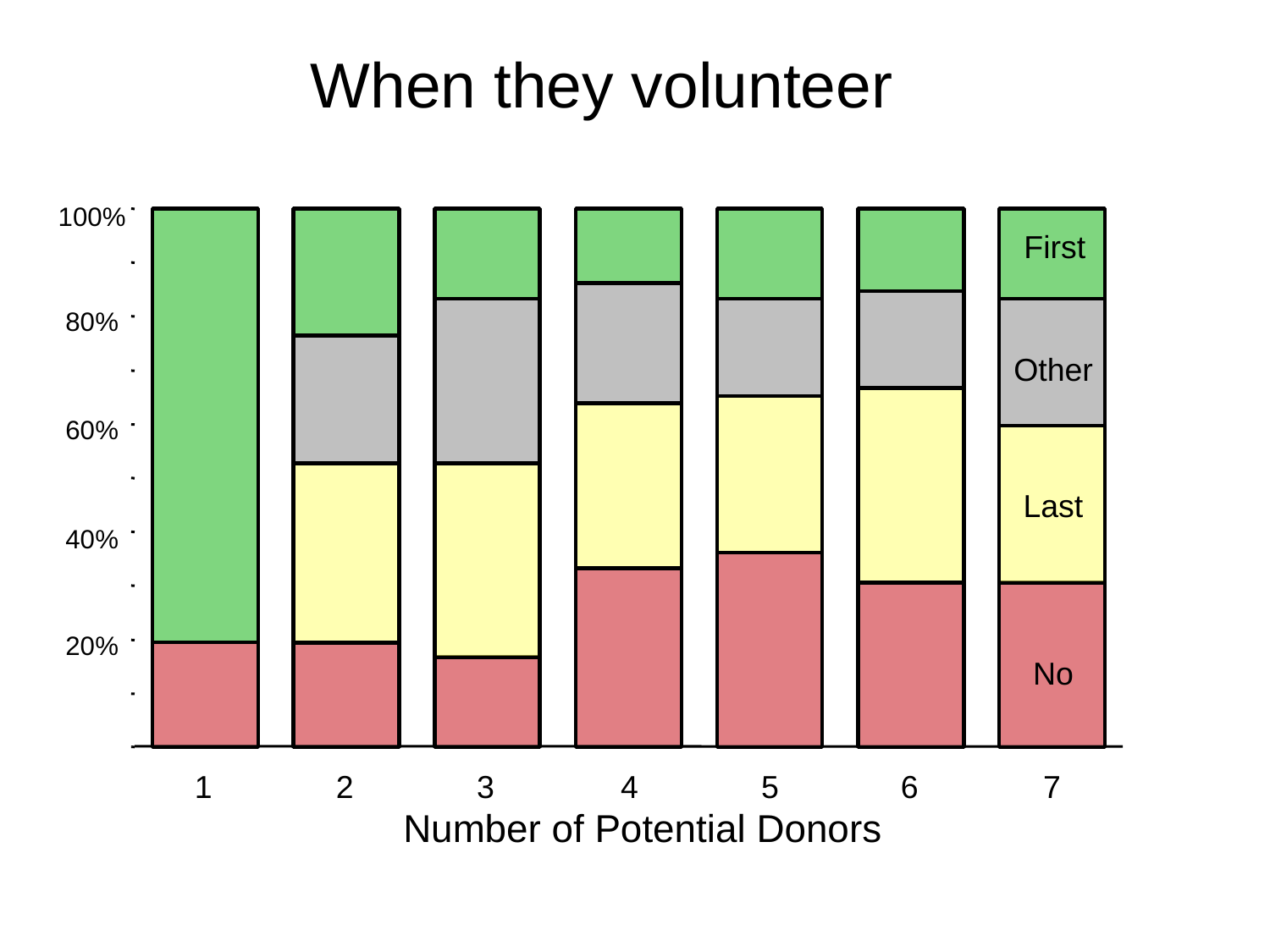

When they volunteer
100%

First

80%

Other

60%

Last
40%

20%

No

1
2
3
4
5
6
7
Number of Potential Donors